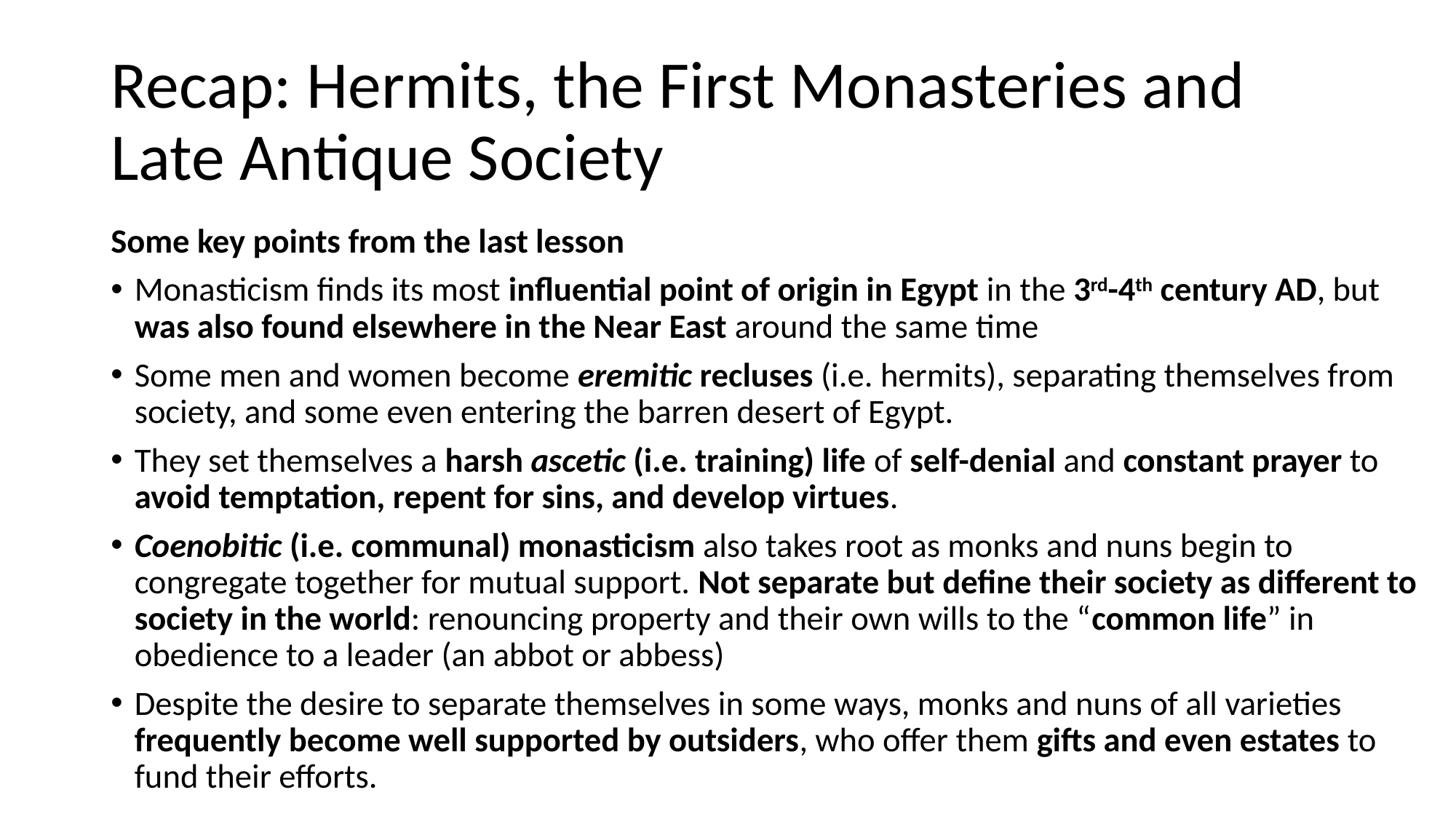

# Recap: Hermits, the First Monasteries and Late Antique Society
Some key points from the last lesson
Monasticism finds its most influential point of origin in Egypt in the 3rd-4th century AD, but was also found elsewhere in the Near East around the same time
Some men and women become eremitic recluses (i.e. hermits), separating themselves from society, and some even entering the barren desert of Egypt.
They set themselves a harsh ascetic (i.e. training) life of self-denial and constant prayer to avoid temptation, repent for sins, and develop virtues.
Coenobitic (i.e. communal) monasticism also takes root as monks and nuns begin to congregate together for mutual support. Not separate but define their society as different to society in the world: renouncing property and their own wills to the “common life” in obedience to a leader (an abbot or abbess)
Despite the desire to separate themselves in some ways, monks and nuns of all varieties frequently become well supported by outsiders, who offer them gifts and even estates to fund their efforts.